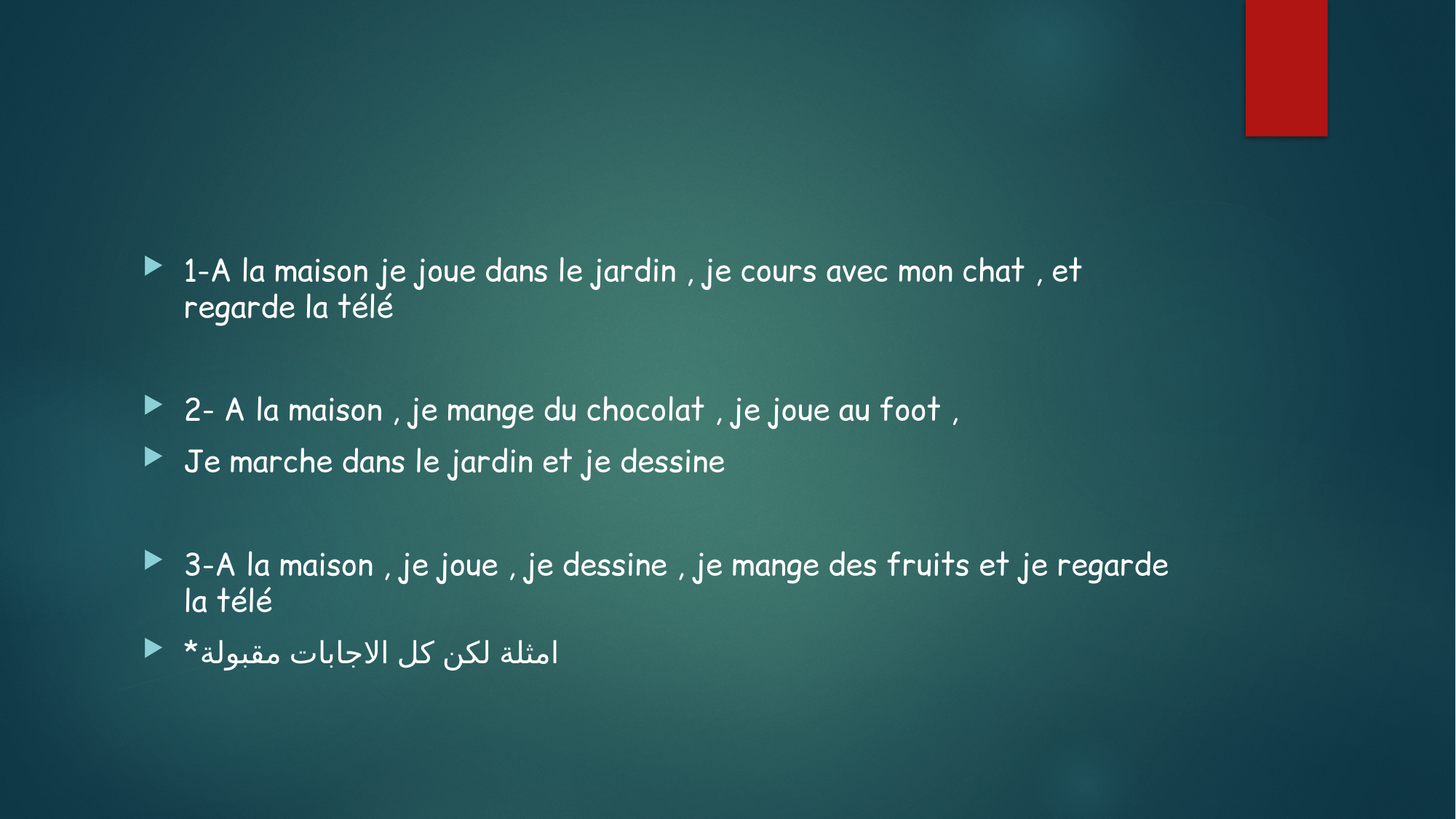

#
1-A la maison je joue dans le jardin , je cours avec mon chat , et regarde la télé

2- A la maison , je mange du chocolat , je joue au foot ,
Je marche dans le jardin et je dessine

3-A la maison , je joue , je dessine , je mange des fruits et je regarde la télé
*امثلة لكن كل الاجابات مقبولة